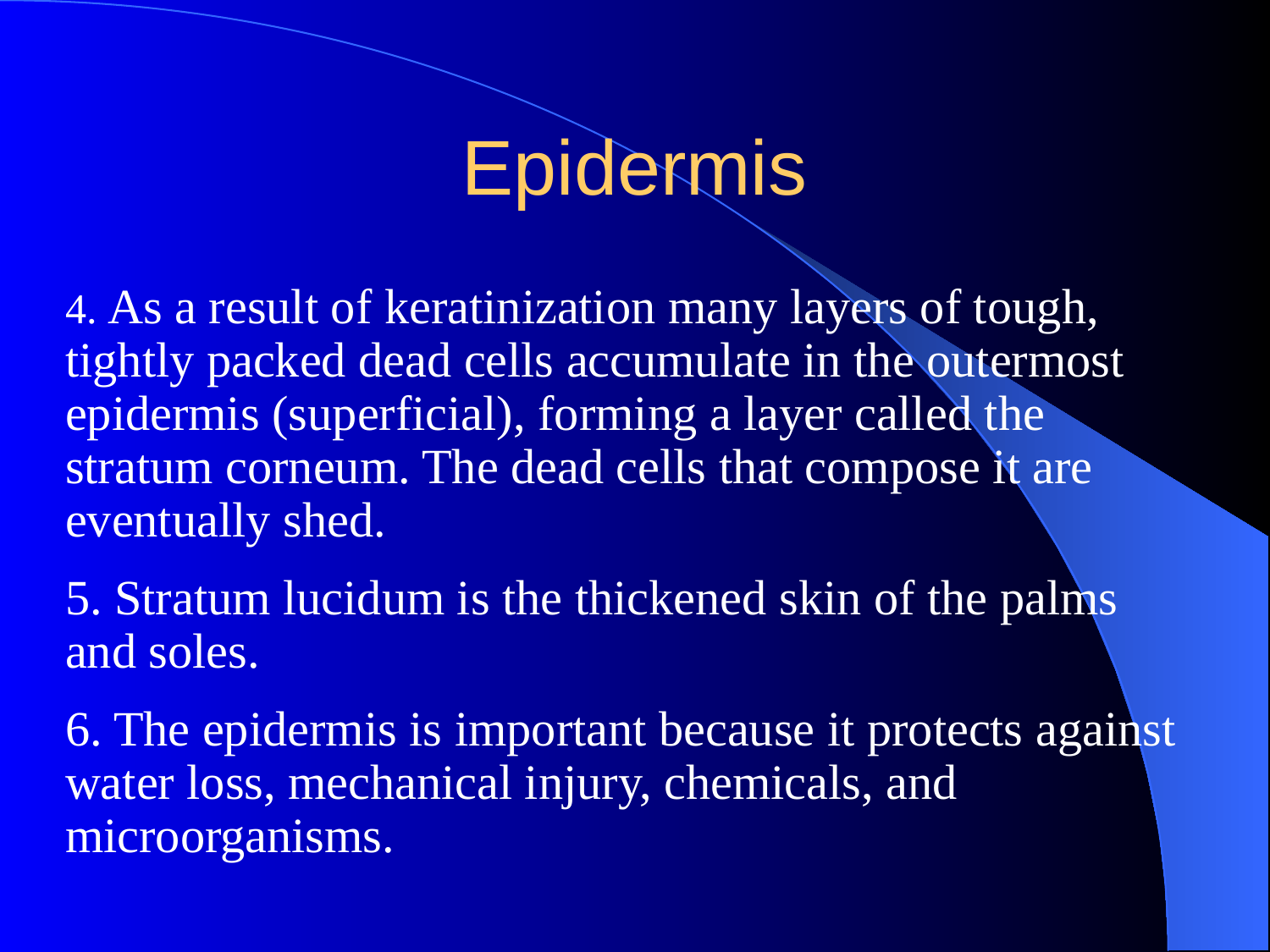

# Epidermis
4. As a result of keratinization many layers of tough, tightly packed dead cells accumulate in the outermost epidermis (superficial), forming a layer called the stratum corneum. The dead cells that compose it are eventually shed.
5. Stratum lucidum is the thickened skin of the palms and soles.
6. The epidermis is important because it protects against water loss, mechanical injury, chemicals, and microorganisms.